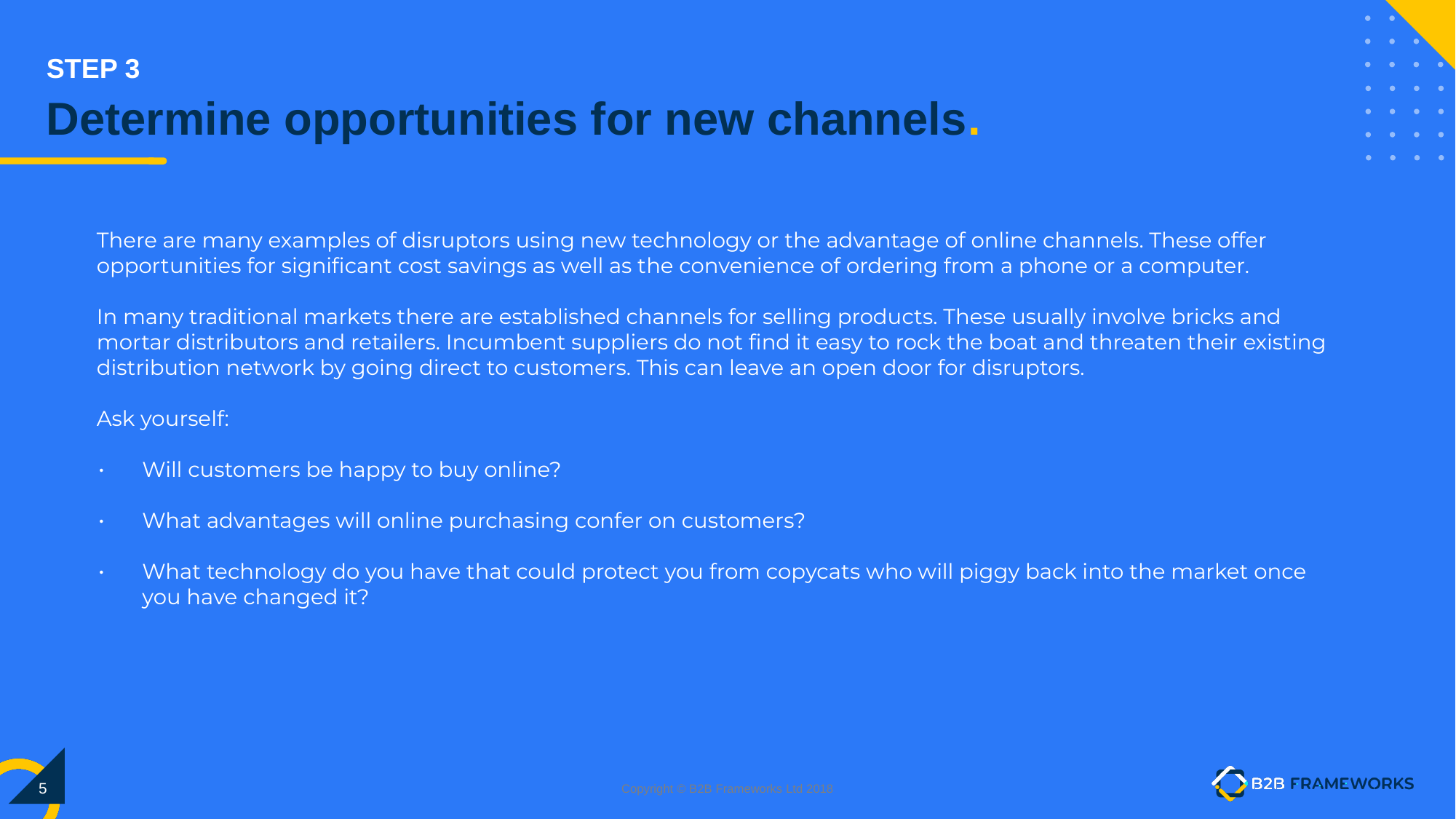

# Determine opportunities for new channels.
There are many examples of disruptors using new technology or the advantage of online channels. These offer opportunities for significant cost savings as well as the convenience of ordering from a phone or a computer.

In many traditional markets there are established channels for selling products. These usually involve bricks and mortar distributors and retailers. Incumbent suppliers do not find it easy to rock the boat and threaten their existing distribution network by going direct to customers. This can leave an open door for disruptors.

Ask yourself:

Will customers be happy to buy online?
What advantages will online purchasing confer on customers?
What technology do you have that could protect you from copycats who will piggy back into the market once you have changed it?

5
Copyright © B2B Frameworks Ltd 2018